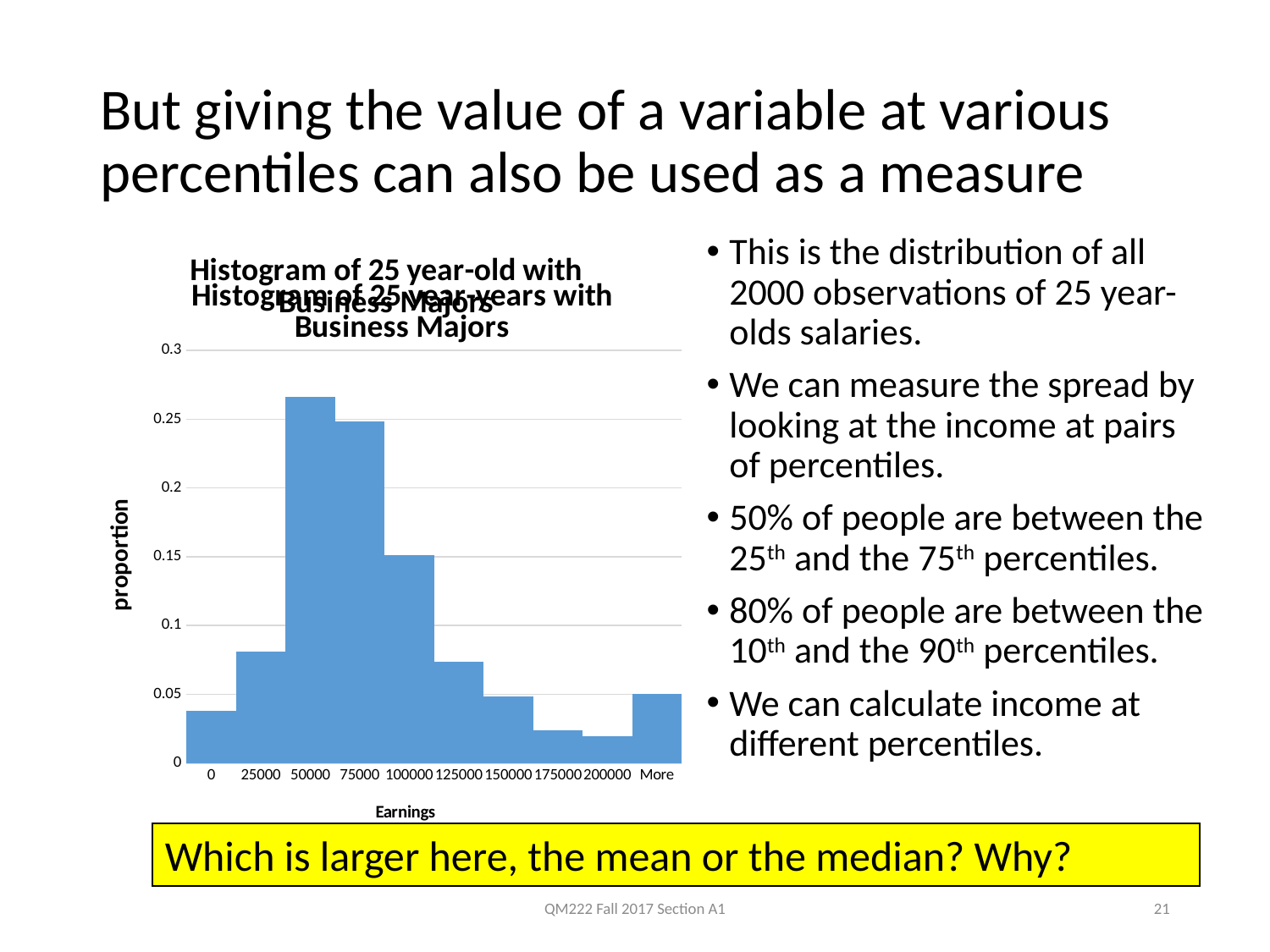

# But giving the value of a variable at various percentiles can also be used as a measure
This is the distribution of all 2000 observations of 25 year-olds salaries.
We can measure the spread by looking at the income at pairs of percentiles.
50% of people are between the 25th and the 75th percentiles.
80% of people are between the 10th and the 90th percentiles.
We can calculate income at different percentiles.

### Chart: Histogram of 25 year-old with Business Majors

| Category |  |
|---|---|
| 0 | 0.03772727272727273 |
| 25000 | 0.0809090909090909 |
| 50000 | 0.26636363636363636 |
| 75000 | 0.24863636363636363 |
| 100000 | 0.15136363636363637 |
| 125000 | 0.07363636363636364 |
| 150000 | 0.04818181818181818 |
| 175000 | 0.023636363636363636 |
| 200000 | 0.019545454545454546 |
| More | 0.05 |

### Chart: Histogram of 25 year-years with Business Majors

| Category |
|---|
Which is larger here, the mean or the median? Why?
QM222 Fall 2017 Section A1
21